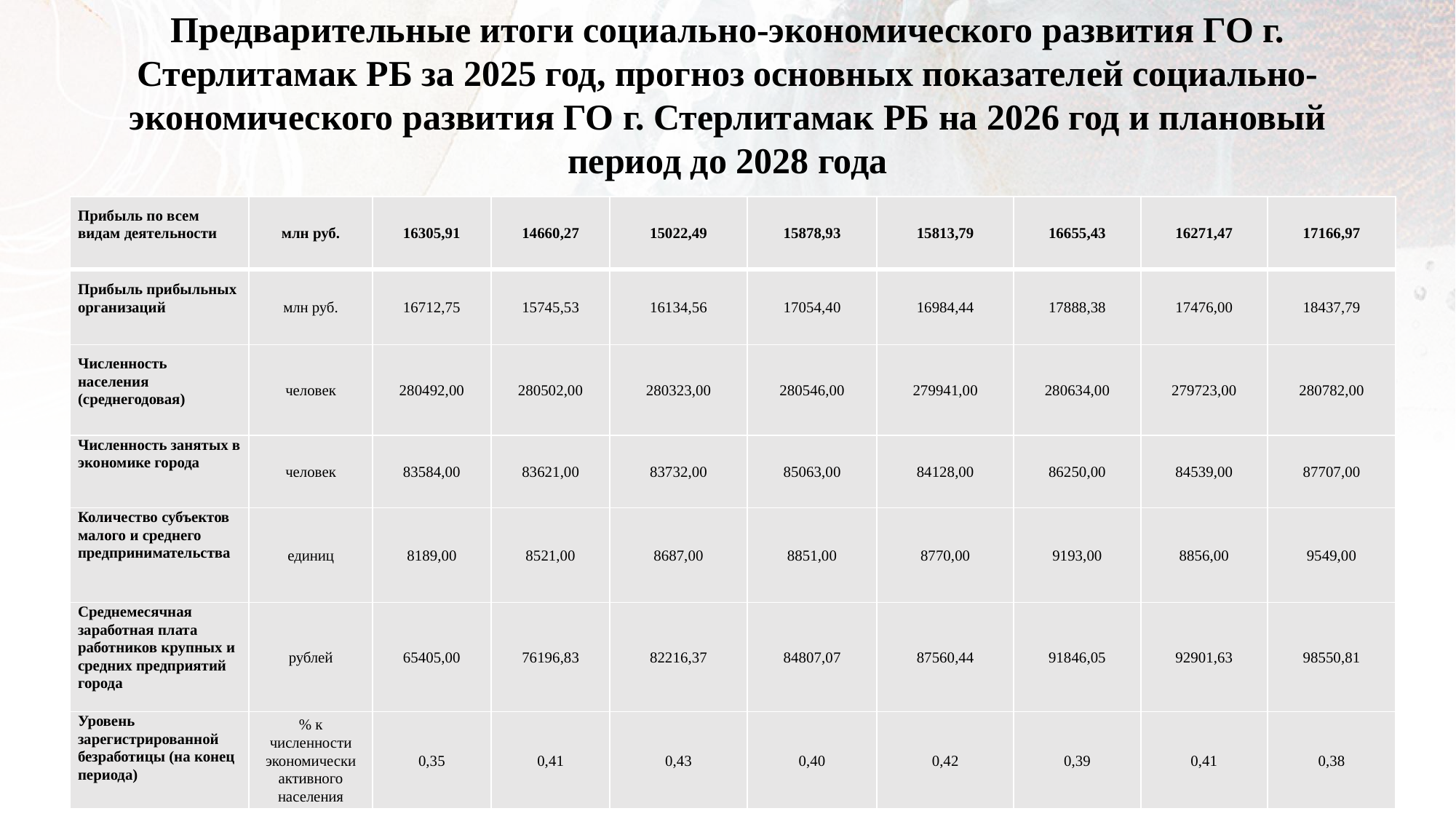

Предварительные итоги социально-экономического развития ГО г. Стерлитамак РБ за 2025 год, прогноз основных показателей социально-экономического развития ГО г. Стерлитамак РБ на 2026 год и плановый период до 2028 года
| Прибыль по всем видам деятельности | млн руб. | 16305,91 | 14660,27 | 15022,49 | 15878,93 | 15813,79 | 16655,43 | 16271,47 | 17166,97 |
| --- | --- | --- | --- | --- | --- | --- | --- | --- | --- |
| Прибыль прибыльных организаций | млн руб. | 16712,75 | 15745,53 | 16134,56 | 17054,40 | 16984,44 | 17888,38 | 17476,00 | 18437,79 |
| Численность населения (среднегодовая) | человек | 280492,00 | 280502,00 | 280323,00 | 280546,00 | 279941,00 | 280634,00 | 279723,00 | 280782,00 |
| Численность занятых в экономике города | человек | 83584,00 | 83621,00 | 83732,00 | 85063,00 | 84128,00 | 86250,00 | 84539,00 | 87707,00 |
| Количество субъектов малого и среднего предпринимательства | единиц | 8189,00 | 8521,00 | 8687,00 | 8851,00 | 8770,00 | 9193,00 | 8856,00 | 9549,00 |
| Среднемесячная заработная плата работников крупных и средних предприятий города | рублей | 65405,00 | 76196,83 | 82216,37 | 84807,07 | 87560,44 | 91846,05 | 92901,63 | 98550,81 |
| Уровень зарегистрированной безработицы (на конец периода) | % к численности экономически активного населения | 0,35 | 0,41 | 0,43 | 0,40 | 0,42 | 0,39 | 0,41 | 0,38 |